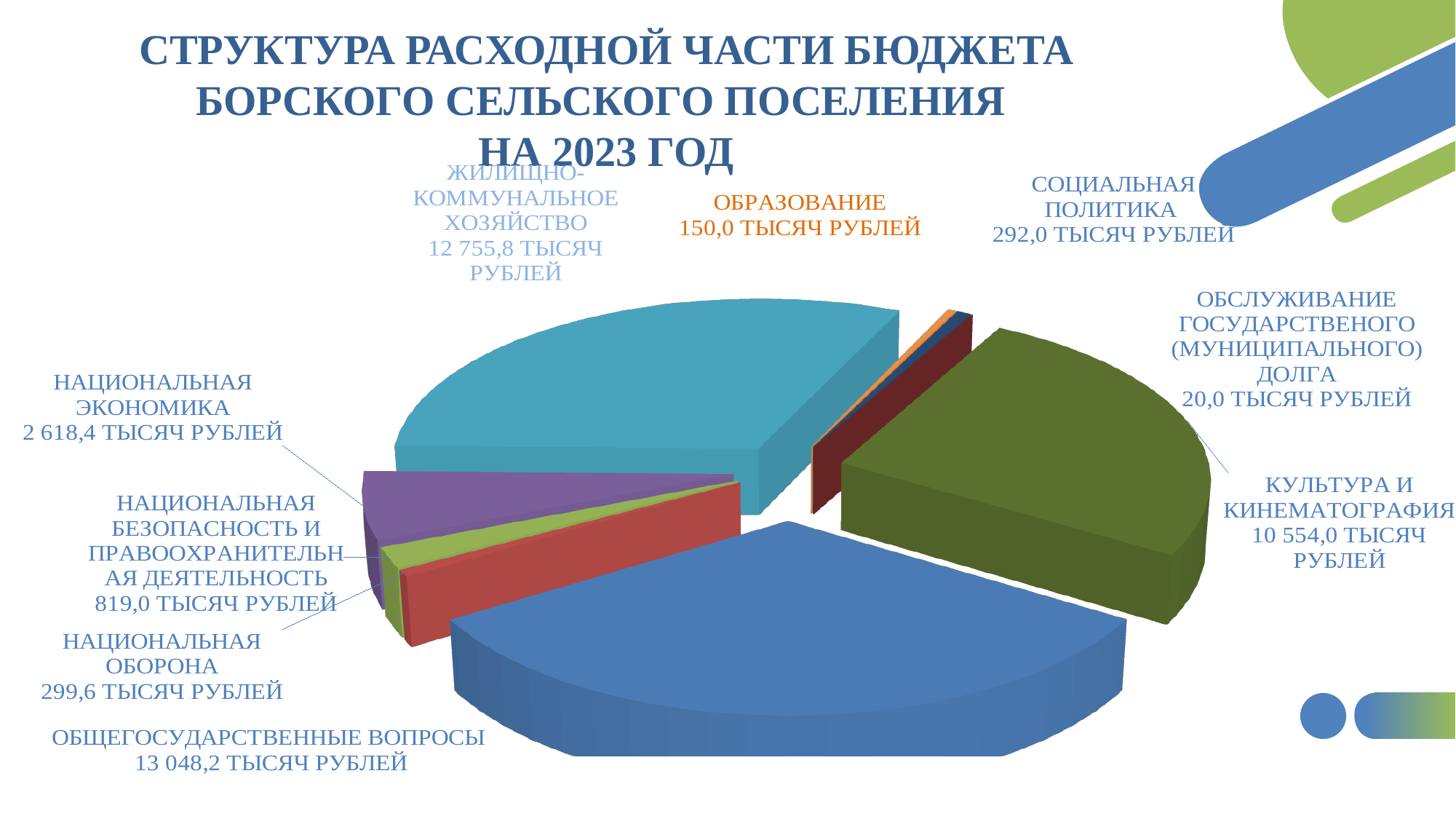

СТРУКТУРА РАСХОДНОЙ ЧАСТИ БЮДЖЕТА
БОРСКОГО СЕЛЬСКОГО ПОСЕЛЕНИЯ
НА 2023 ГОД

[unsupported chart]